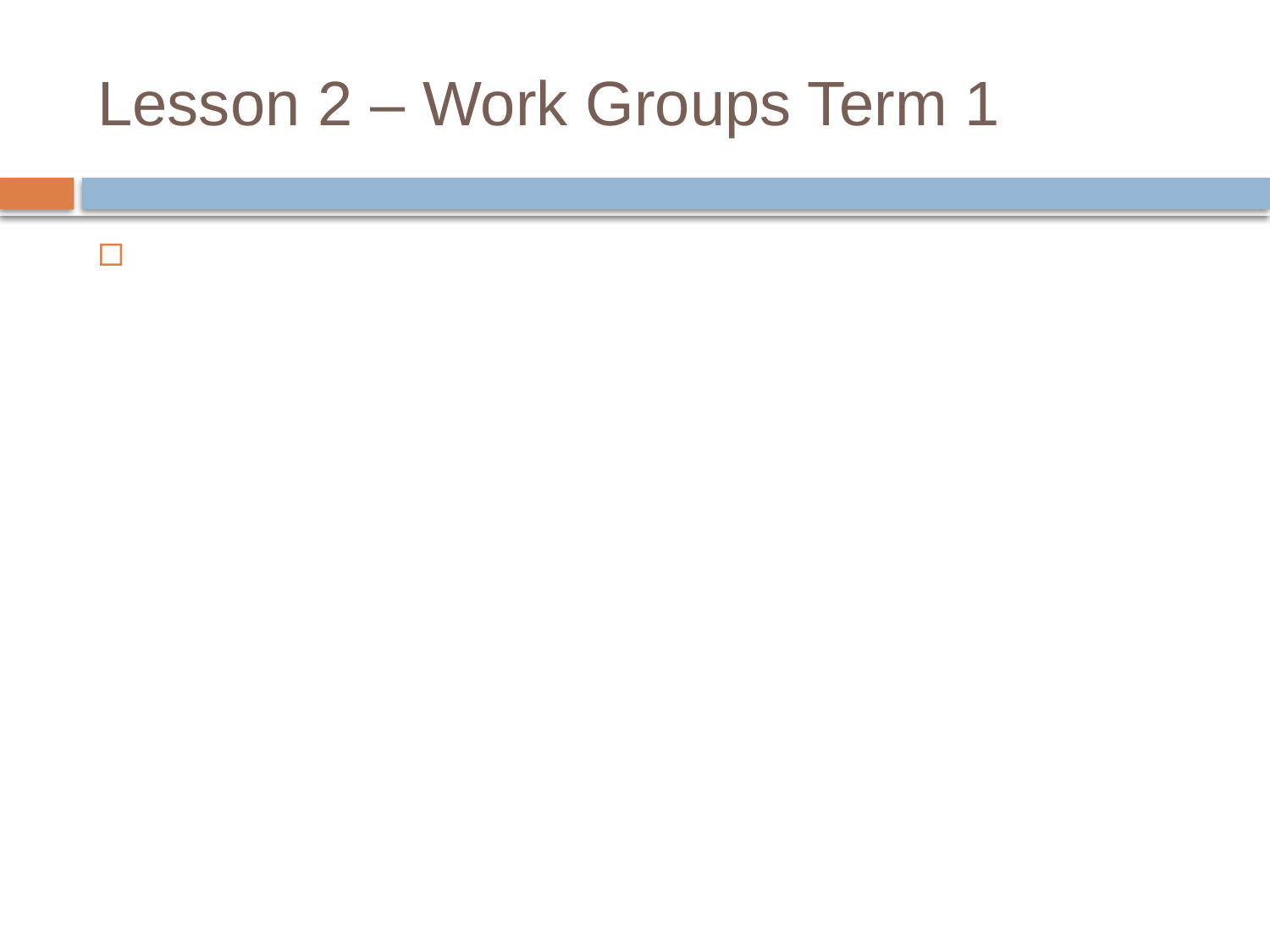

# Lesson 2 – Work Groups Term 1